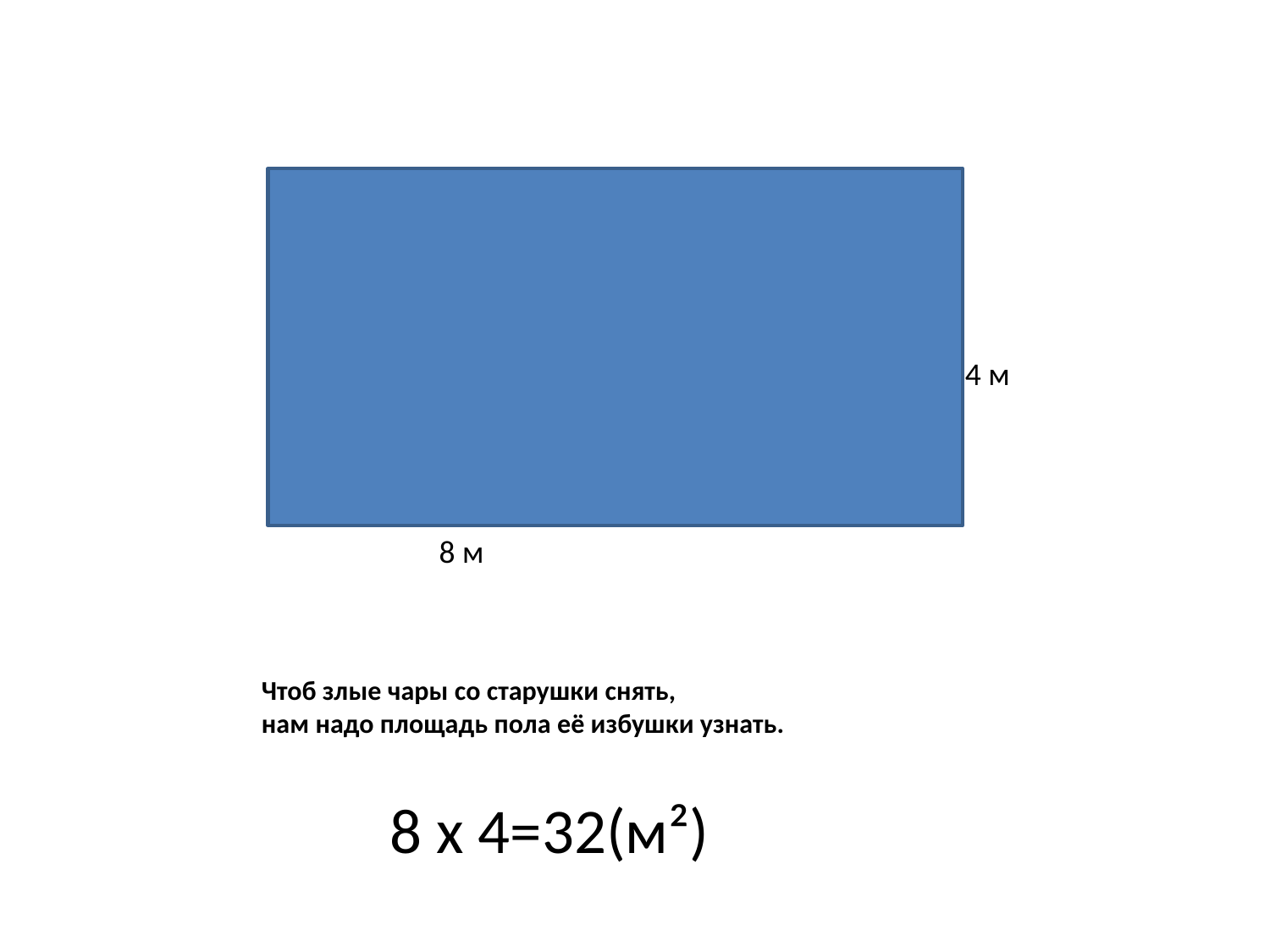

4 м
8 м
# Чтоб злые чары со старушки снять, нам надо площадь пола её избушки узнать.
8 х 4=32(м²)